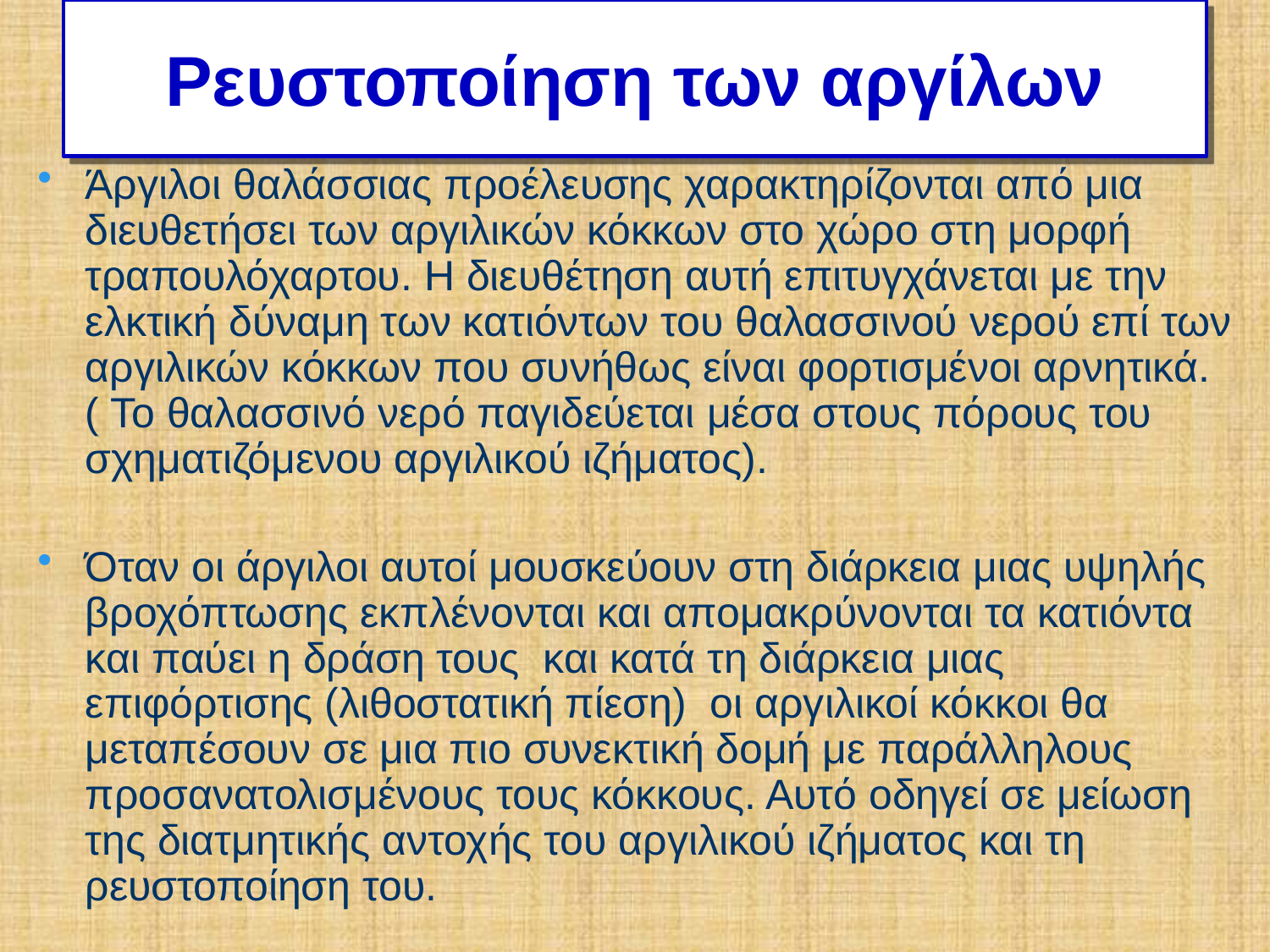

# Ρευστοποίηση των αργίλων
Άργιλοι θαλάσσιας προέλευσης χαρακτηρίζονται από μια διευθετήσει των αργιλικών κόκκων στο χώρο στη μορφή τραπουλόχαρτου. Η διευθέτηση αυτή επιτυγχάνεται με την ελκτική δύναμη των κατιόντων του θαλασσινού νερού επί των αργιλικών κόκκων που συνήθως είναι φορτισμένοι αρνητικά.( Το θαλασσινό νερό παγιδεύεται μέσα στους πόρους του σχηματιζόμενου αργιλικού ιζήματος).

Όταν οι άργιλοι αυτοί μουσκεύουν στη διάρκεια μιας υψηλής βροχόπτωσης εκπλένονται και απομακρύνονται τα κατιόντα και παύει η δράση τους  και κατά τη διάρκεια μιας επιφόρτισης (λιθοστατική πίεση)  οι αργιλικοί κόκκοι θα μεταπέσουν σε μια πιο συνεκτική δομή με παράλληλους προσανατολισμένους τους κόκκους. Αυτό οδηγεί σε μείωση της διατμητικής αντοχής του αργιλικού ιζήματος και τη ρευστοποίηση του.